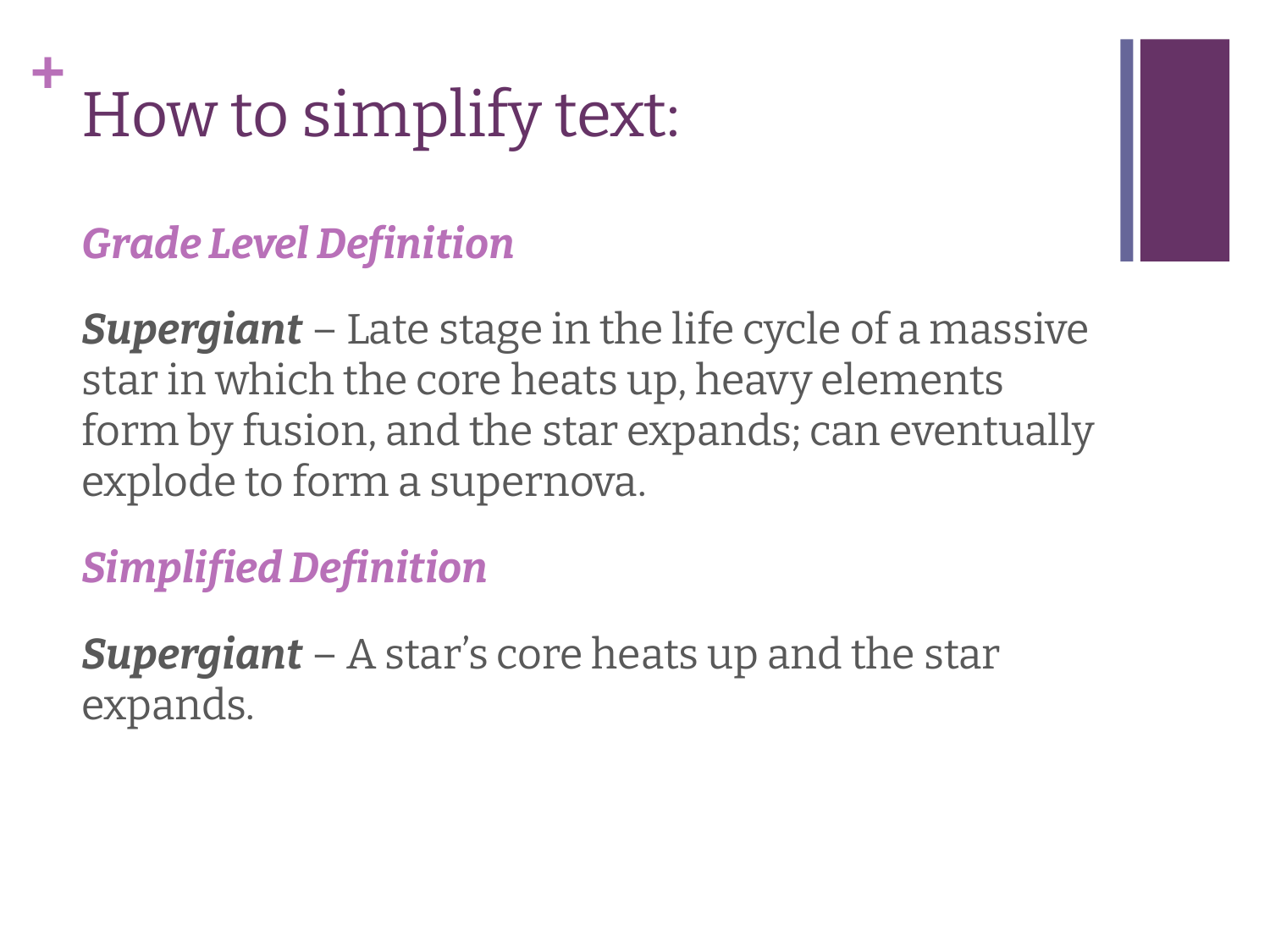

# How to simplify text:
Grade Level Definition
Supergiant – Late stage in the life cycle of a massive star in which the core heats up, heavy elements form by fusion, and the star expands; can eventually explode to form a supernova.
Simplified Definition
Supergiant – A star’s core heats up and the star expands.